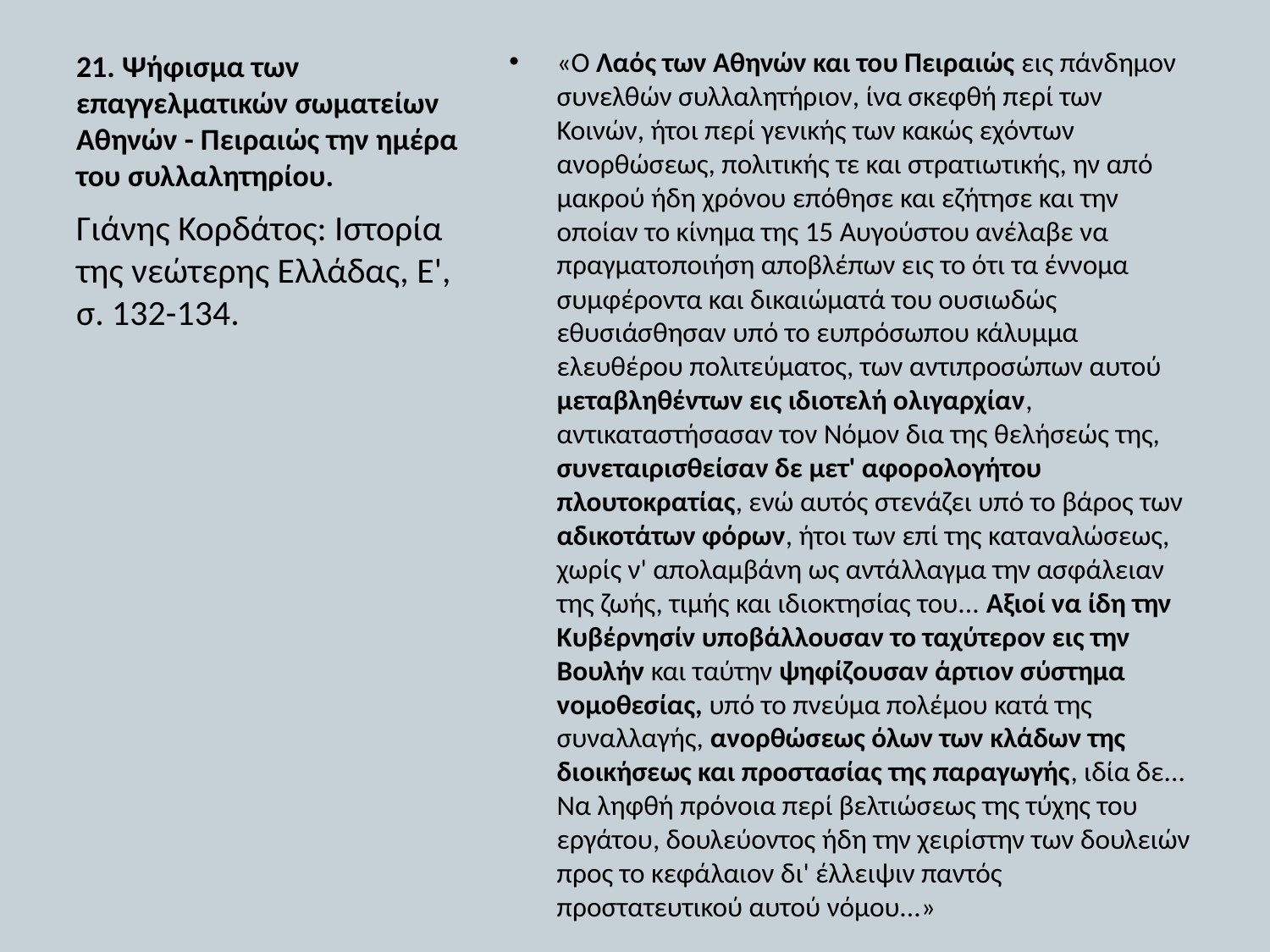

# 21. Ψήφισμα των επαγγελματικών σωματείων Αθηνών - Πειραιώς την ημέρα του συλλαλητηρίου.
«Ο Λαός των Αθηνών και του Πειραιώς εις πάνδημον συνελθών συλλαλητήριον, ίνα σκεφθή περί των Κοινών, ήτοι περί γενικής των κακώς εχόντων ανορθώσεως, πολιτικής τε και στρατιωτικής, ην από μακρού ήδη χρόνου επόθησε και εζήτησε και την οποίαν το κίνημα της 15 Αυγούστου ανέλαβε να πραγματοποιήση αποβλέπων εις το ότι τα έννομα συμφέροντα και δικαιώματά του ουσιωδώς εθυσιάσθησαν υπό το ευπρόσωπου κάλυμμα ελευθέρου πολιτεύματος, των αντιπροσώπων αυτού μεταβληθέντων εις ιδιοτελή ολιγαρχίαν, αντικαταστήσασαν τον Νόμον δια της θελήσεώς της, συνεταιρισθείσαν δε μετ' αφορολογήτου πλουτοκρατίας, ενώ αυτός στενάζει υπό το βάρος των αδικοτάτων φόρων, ήτοι των επί της καταναλώσεως, χωρίς ν' απολαμβάνη ως αντάλλαγμα την ασφάλειαν της ζωής, τιμής και ιδιοκτησίας του... Αξιοί να ίδη την Κυβέρνησίν υποβάλλουσαν το ταχύτερον εις την Βουλήν και ταύτην ψηφίζουσαν άρτιον σύστημα νομοθεσίας, υπό το πνεύμα πολέμου κατά της συναλλαγής, ανορθώσεως όλων των κλάδων της διοικήσεως και προστασίας της παραγωγής, ιδία δε... Να ληφθή πρόνοια περί βελτιώσεως της τύχης του εργάτου, δουλεύοντος ήδη την χειρίστην των δουλειών προς το κεφάλαιον δι' έλλειψιν παντός προστατευτικού αυτού νόμου...»
Γιάνης Κορδάτος: Ιστορία της νεώτερης Ελλάδας, Ε', σ. 132-134.